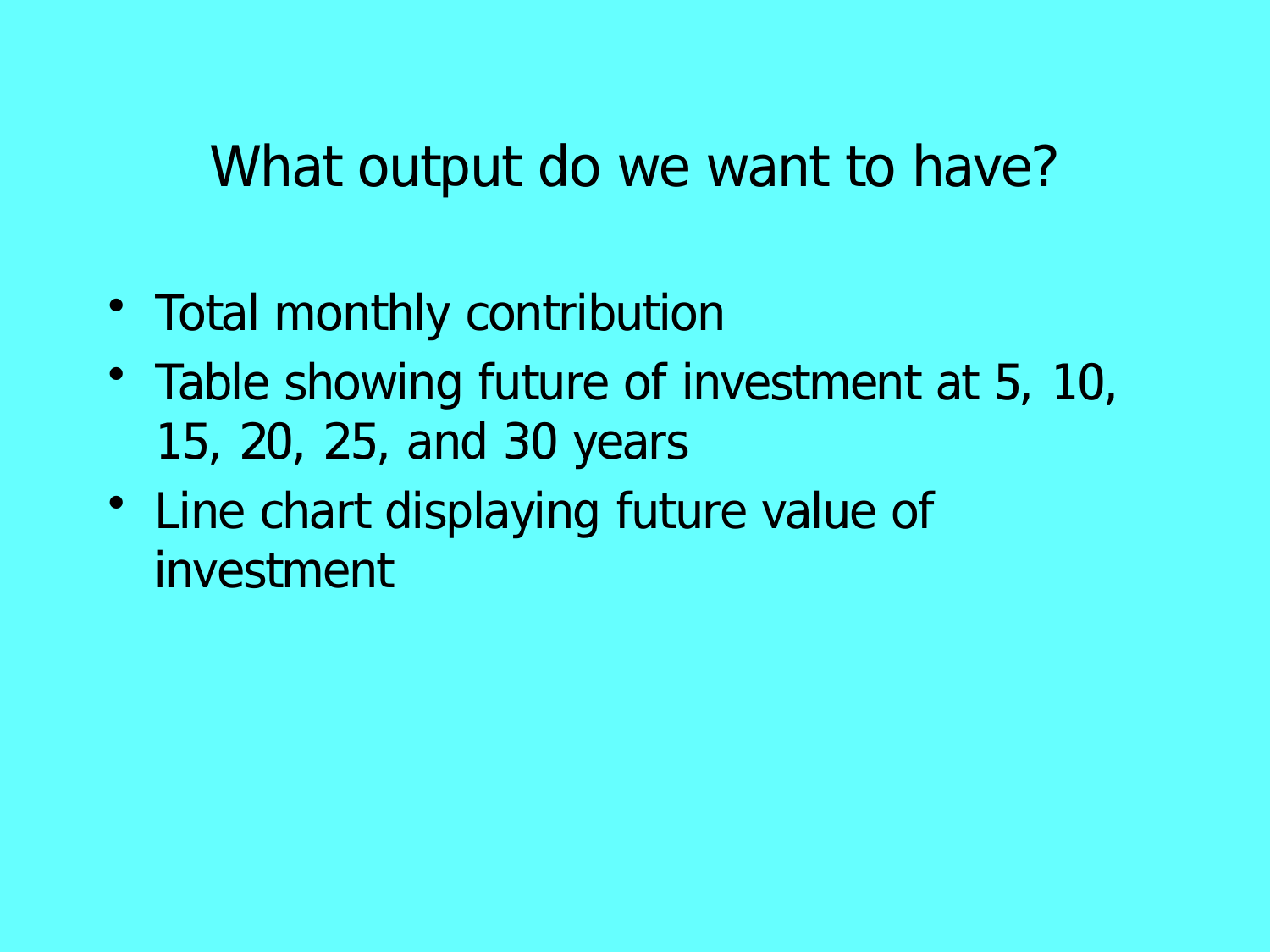

# What output do we want to have?
Total monthly contribution
Table showing future of investment at 5, 10, 15, 20, 25, and 30 years
Line chart displaying future value of investment